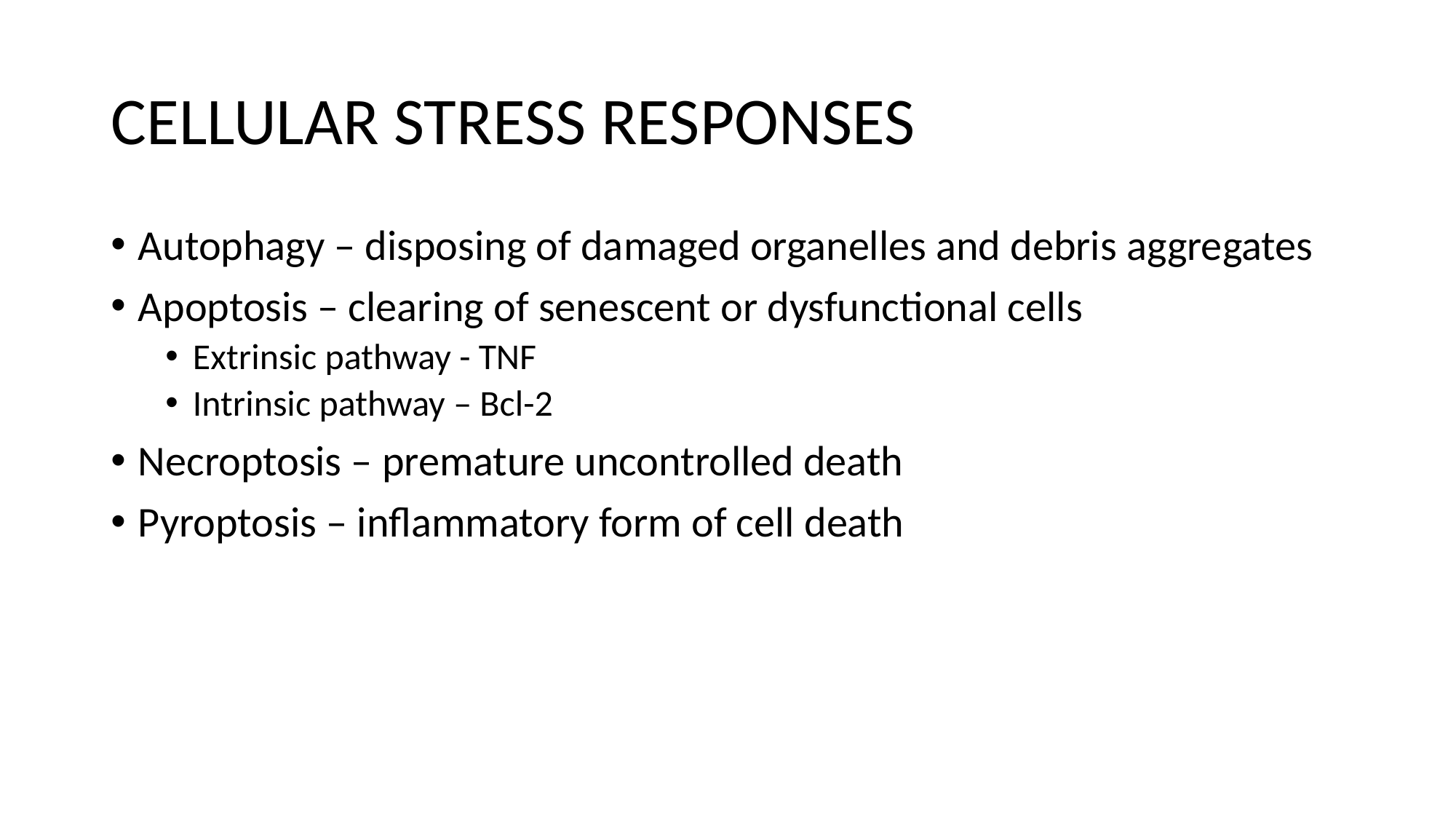

# CELLULAR STRESS RESPONSES
Autophagy – disposing of damaged organelles and debris aggregates
Apoptosis – clearing of senescent or dysfunctional cells
Extrinsic pathway - TNF
Intrinsic pathway – Bcl-2
Necroptosis – premature uncontrolled death
Pyroptosis – inflammatory form of cell death